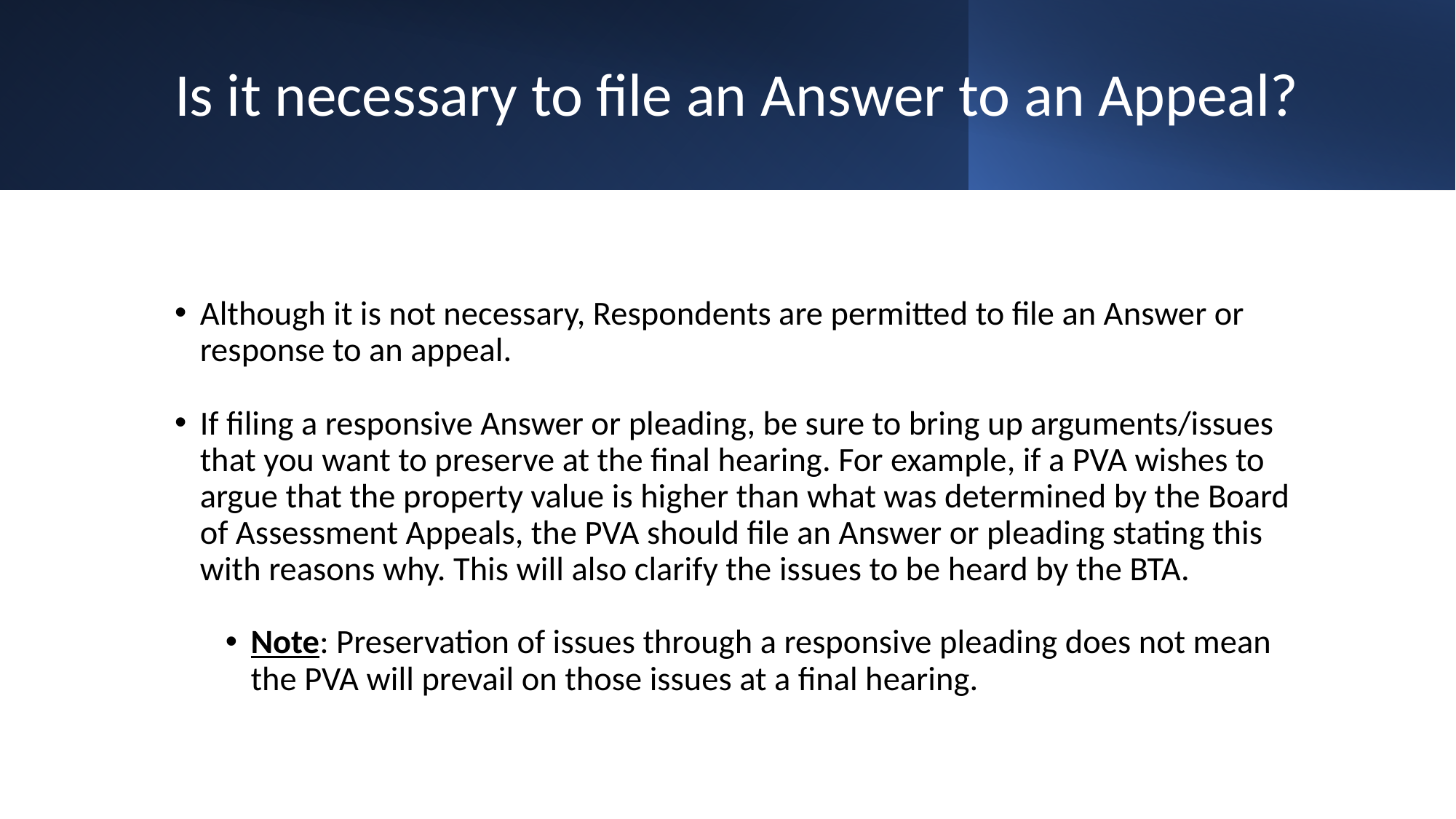

# Is it necessary to file an Answer to an Appeal?
Although it is not necessary, Respondents are permitted to file an Answer or response to an appeal.

If filing a responsive Answer or pleading, be sure to bring up arguments/issues that you want to preserve at the final hearing. For example, if a PVA wishes to argue that the property value is higher than what was determined by the Board of Assessment Appeals, the PVA should file an Answer or pleading stating this with reasons why. This will also clarify the issues to be heard by the BTA.

Note: Preservation of issues through a responsive pleading does not mean the PVA will prevail on those issues at a final hearing.
9